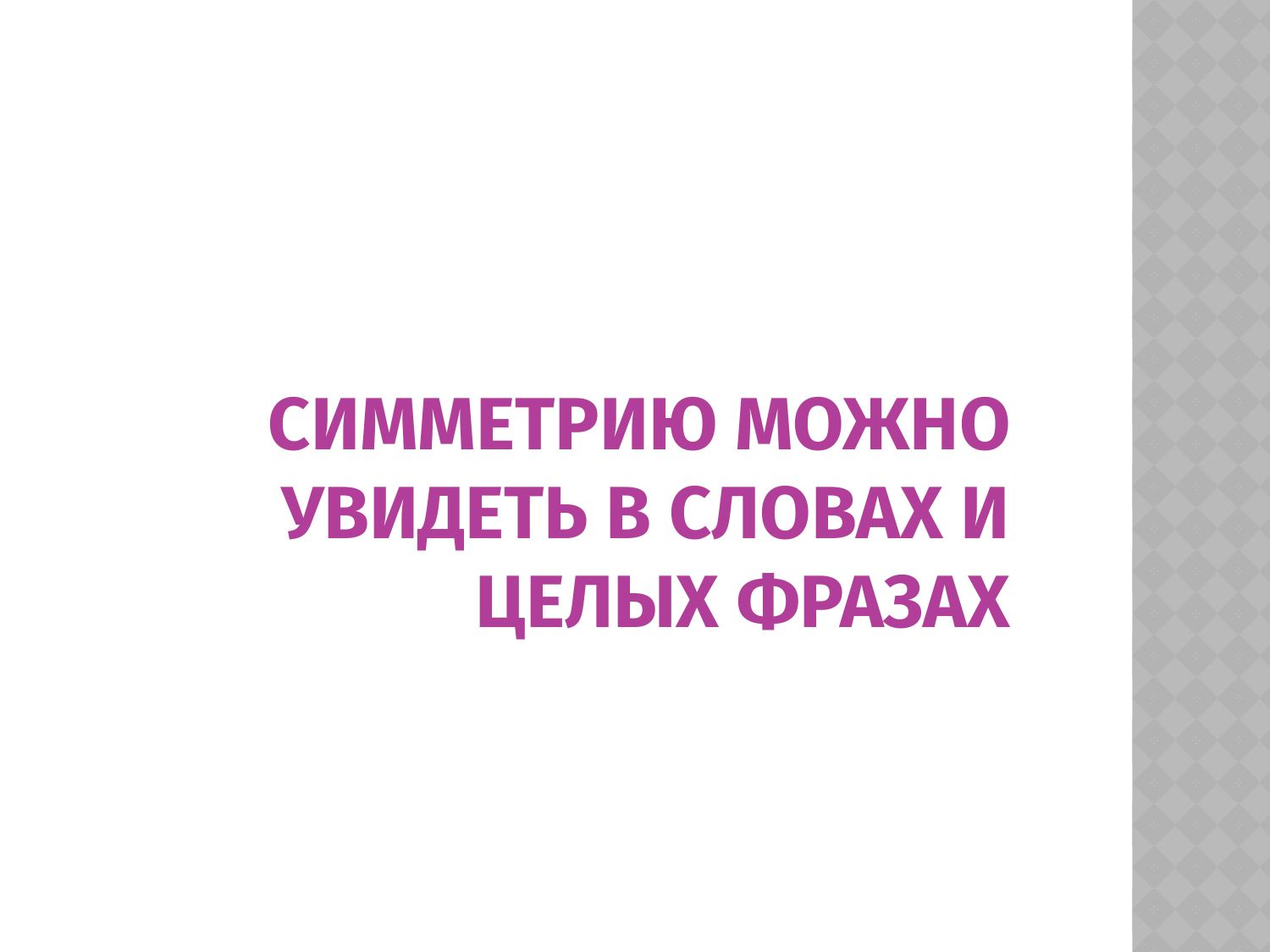

# Симметрию можно увидеть в словах и целых фразах